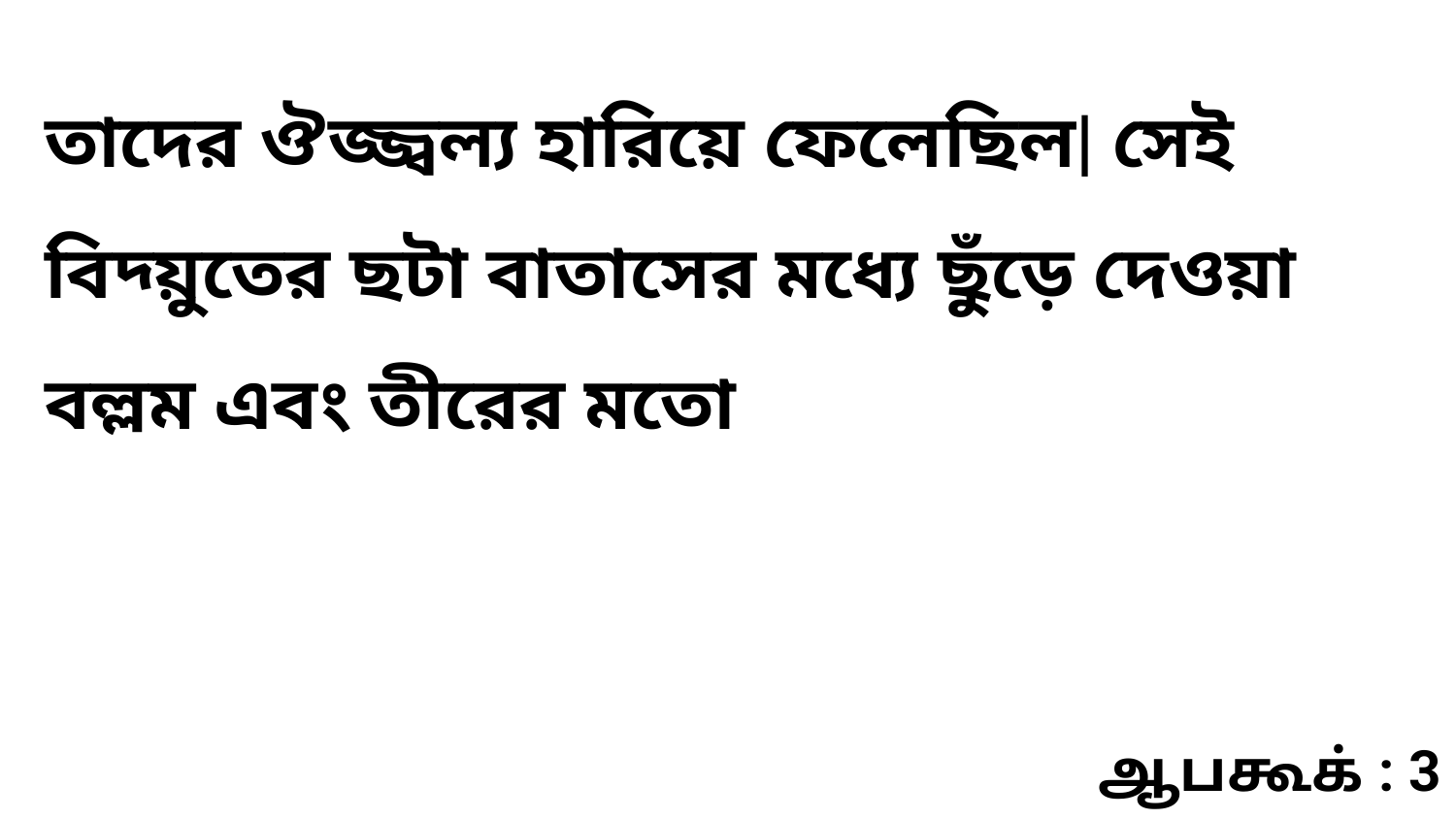

তাদের ঔজ্জ্বল্য হারিয়ে ফেলেছিল| সেই বিদ্য়ুতের ছটা বাতাসের মধ্যে ছুঁড়ে দেওয়া বল্লম এবং তীরের মতো
ஆபகூக் : 3